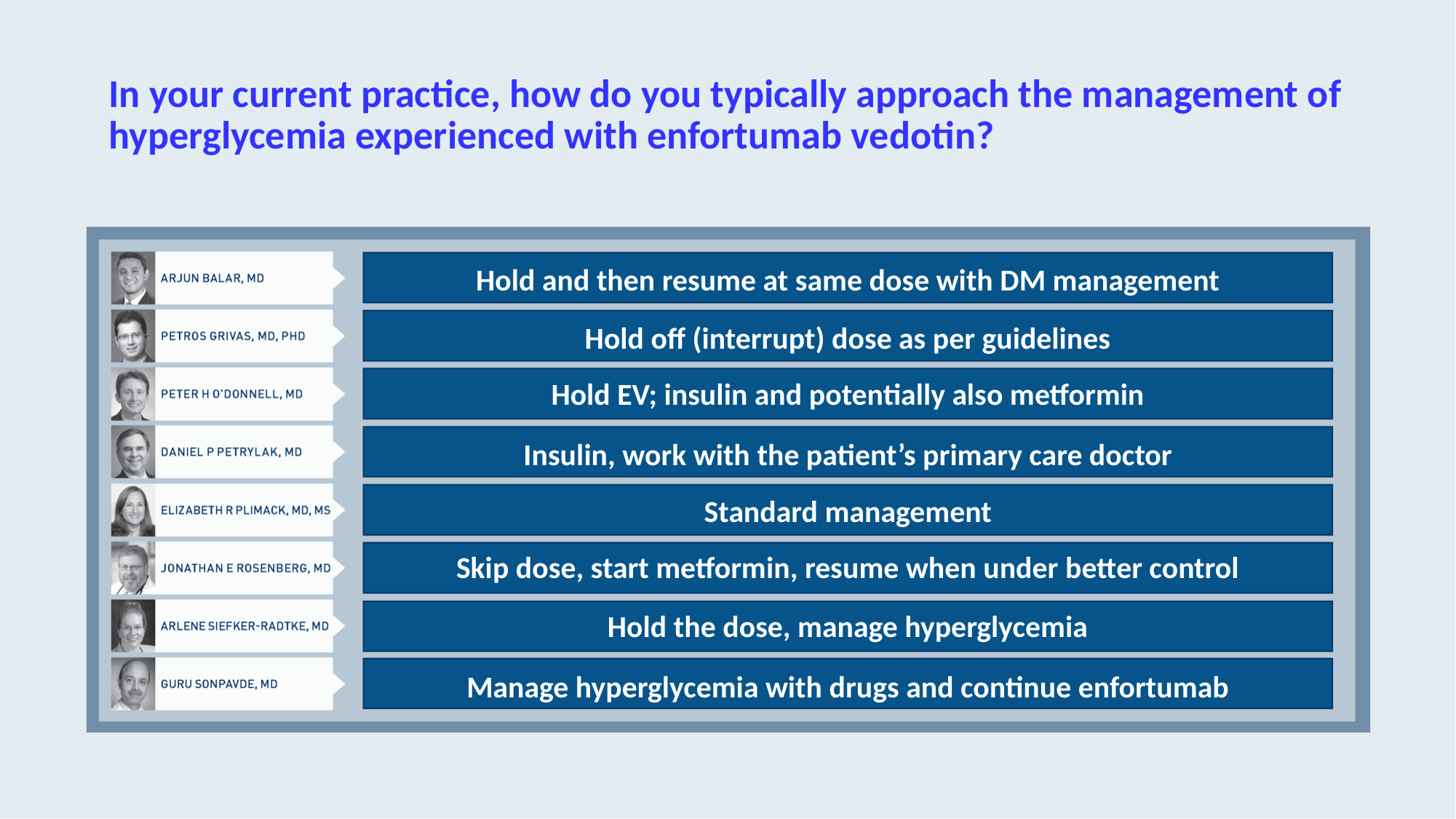

# In your current practice, how do you typically approach the management of hyperglycemia experienced with enfortumab vedotin?
Hold and then resume at same dose with DM management
Hold off (interrupt) dose as per guidelines
Hold EV; insulin and potentially also metformin
Insulin, work with the patient’s primary care doctor
Standard management
Skip dose, start metformin, resume when under better control
Hold the dose, manage hyperglycemia
Manage hyperglycemia with drugs and continue enfortumab